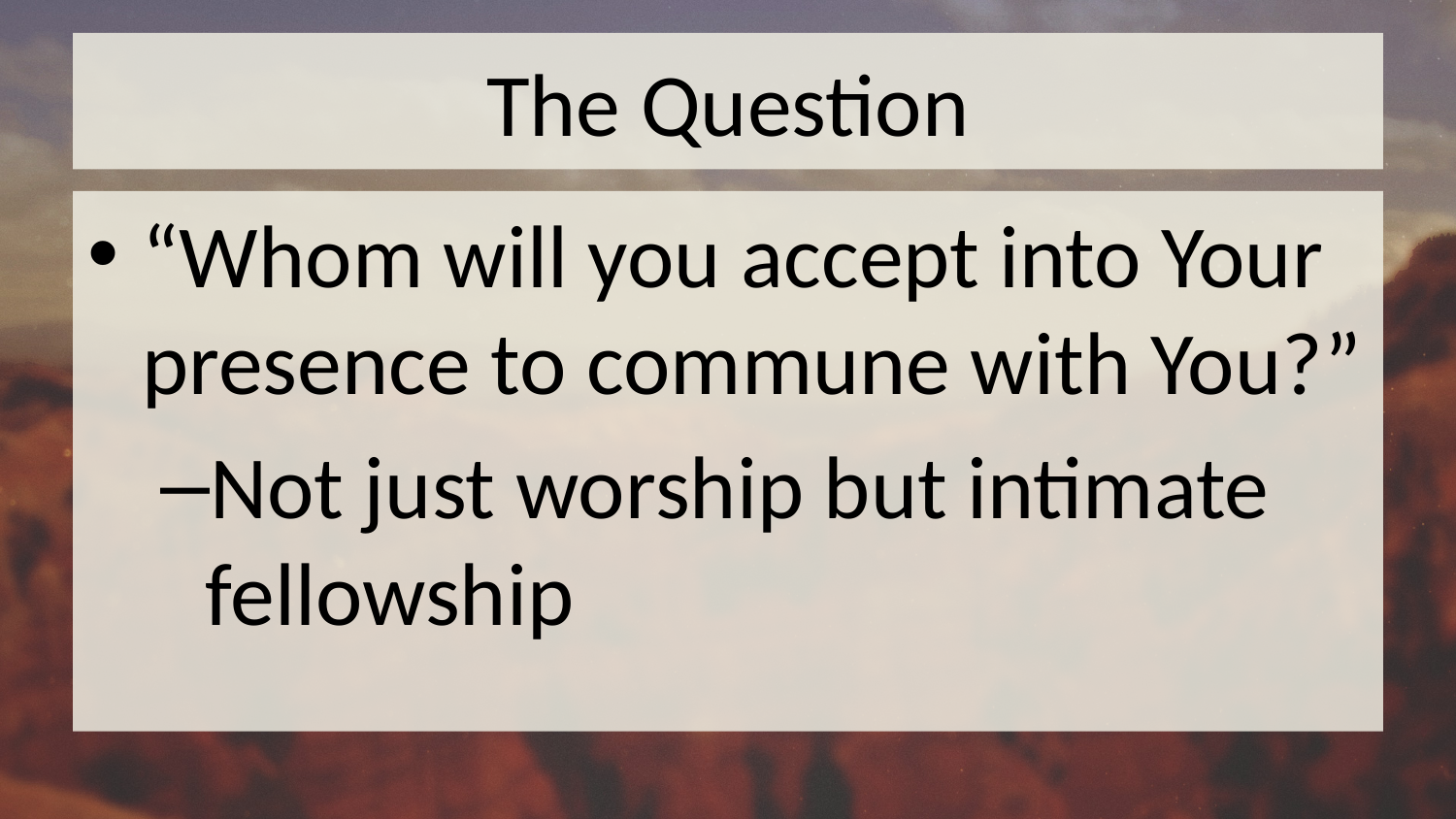

# The Question
“Whom will you accept into Your presence to commune with You?”
Not just worship but intimate fellowship